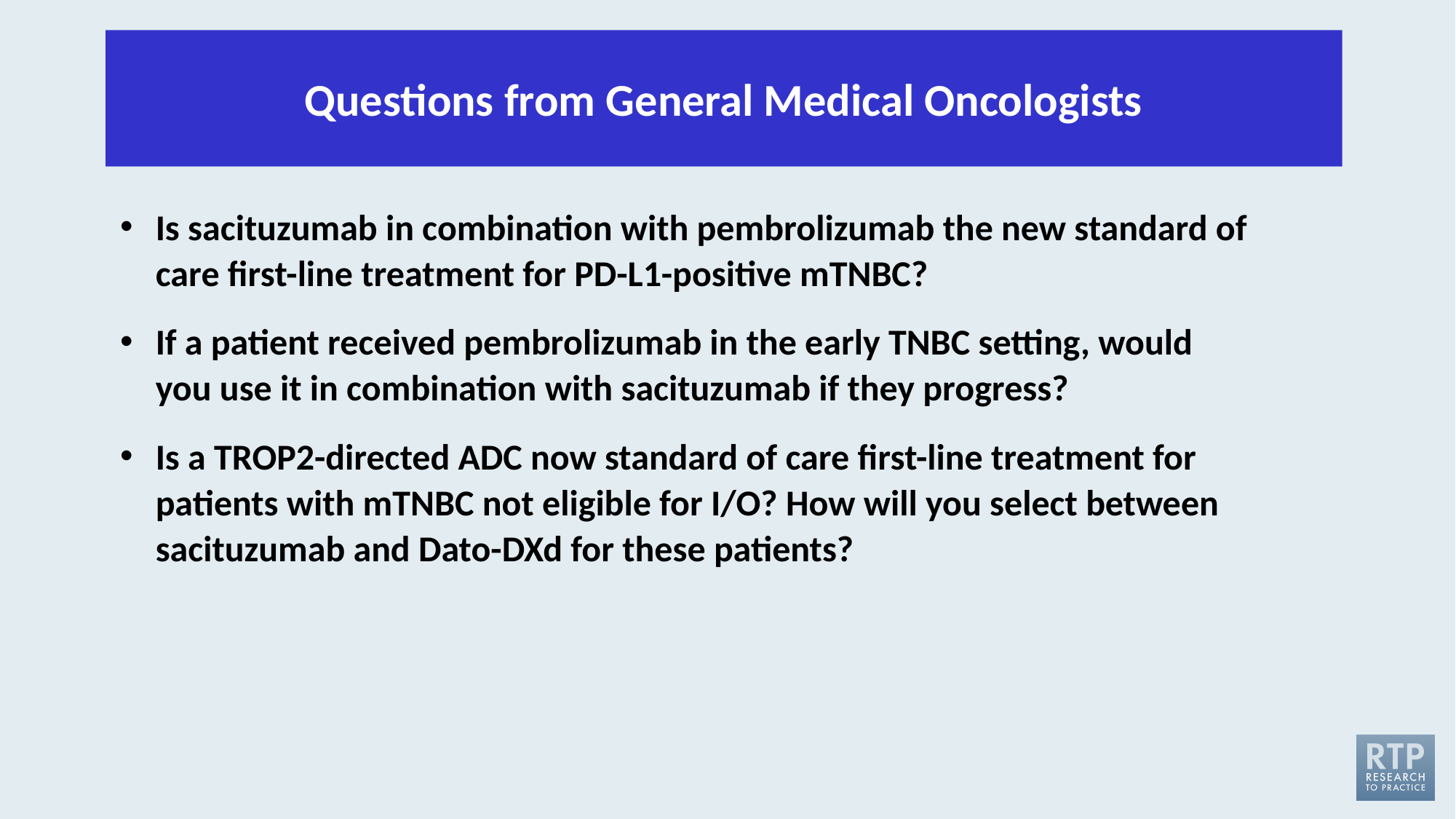

Questions from General Medical Oncologists
Is sacituzumab in combination with pembrolizumab the new standard of care first-line treatment for PD-L1-positive mTNBC?
If a patient received pembrolizumab in the early TNBC setting, would you use it in combination with sacituzumab if they progress?
Is a TROP2-directed ADC now standard of care first-line treatment for patients with mTNBC not eligible for I/O? How will you select between sacituzumab and Dato-DXd for these patients?